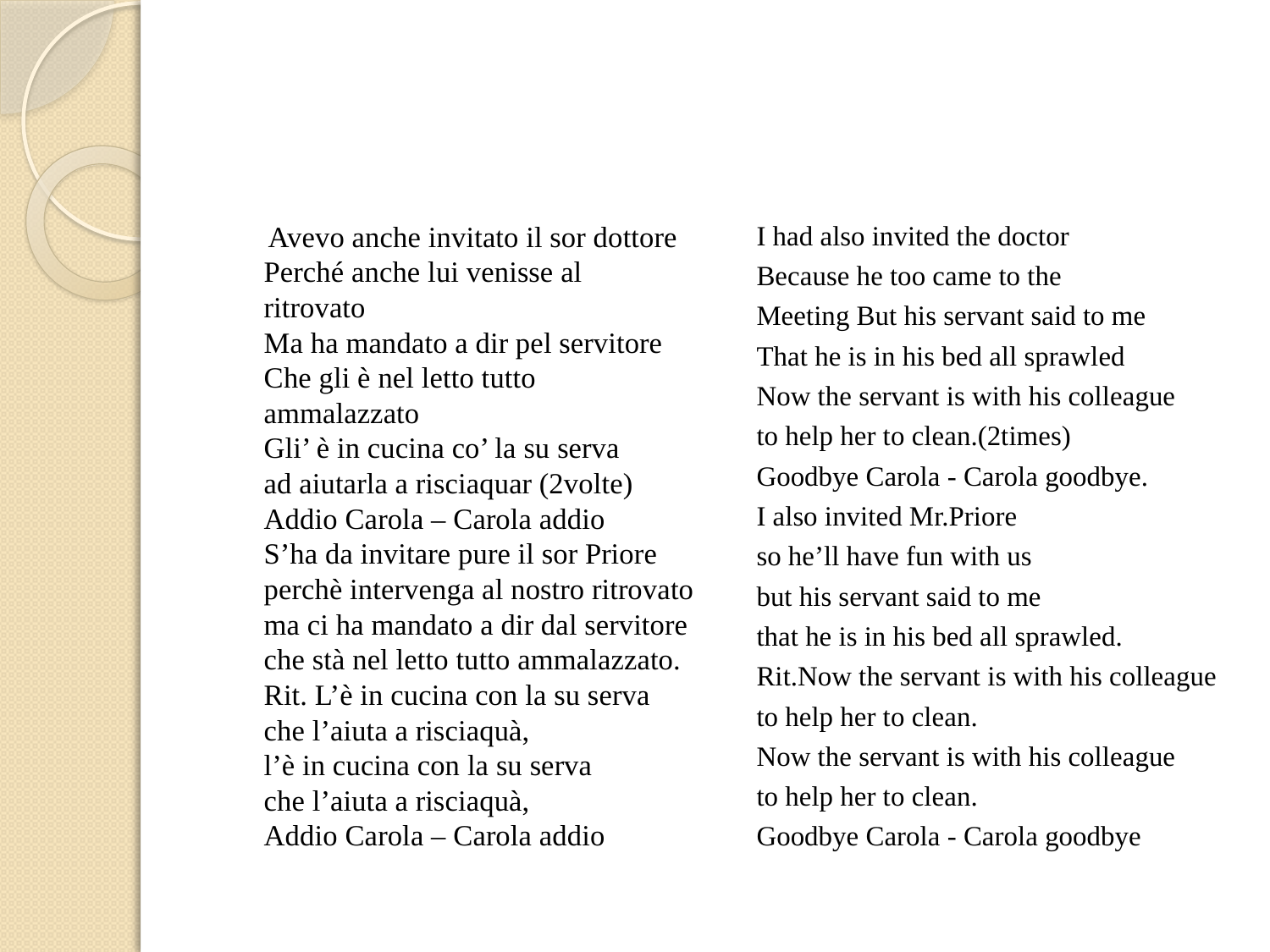

#
      Avevo anche invitato il sor dottore
Perché anche lui venisse al
ritrovato
Ma ha mandato a dir pel servitore
Che gli è nel letto tutto ammalazzato
Gli’ è in cucina co’ la su serva
ad aiutarla a risciaquar (2volte)
Addio Carola – Carola addio
S’ha da invitare pure il sor Priore
perchè intervenga al nostro ritrovato
ma ci ha mandato a dir dal servitore
che stà nel letto tutto ammalazzato.
Rit. L’è in cucina con la su serva
che l’aiuta a risciaquà,
l’è in cucina con la su serva
che l’aiuta a risciaquà,
Addio Carola – Carola addio

I had also invited the doctor
Because he too came to the
Meeting But his servant said to me
That he is in his bed all sprawled
Now the servant is with his colleague
to help her to clean.(2times)
Goodbye Carola - Carola goodbye.
I also invited Mr.Priore
so he’ll have fun with us
but his servant said to me
that he is in his bed all sprawled.
Rit.Now the servant is with his colleague
to help her to clean.
Now the servant is with his colleague
to help her to clean.
Goodbye Carola - Carola goodbye